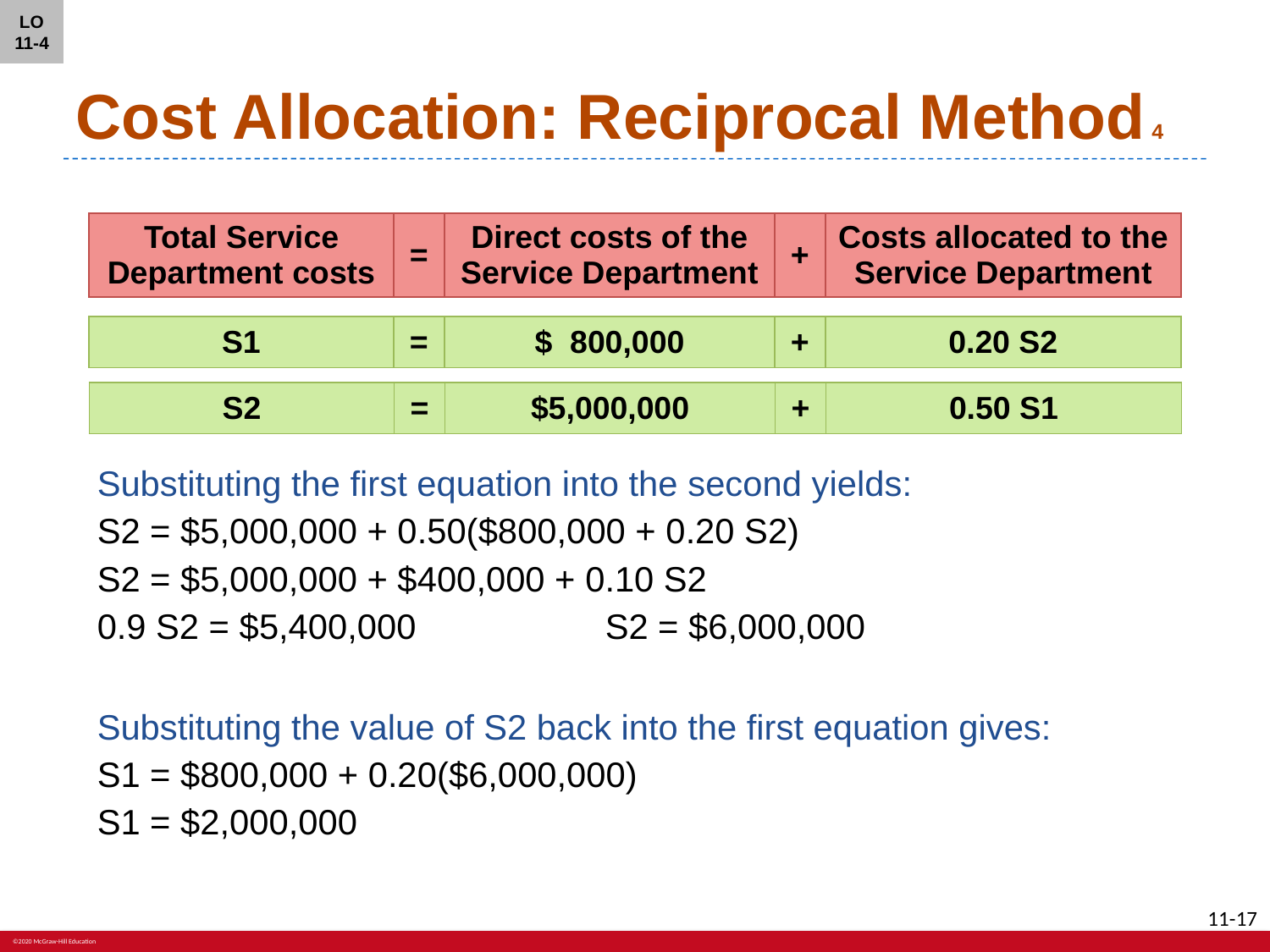

LO 11-4
# Cost Allocation: Reciprocal Method 4
| Total Service Department costs | = | Direct costs of the Service Department | + | Costs allocated to the Service Department |
| --- | --- | --- | --- | --- |
| S1 | = | $ 800,000 | + | 0.20 S2 |
| --- | --- | --- | --- | --- |
| S2 | = | $5,000,000 | + | 0.50 S1 |
| --- | --- | --- | --- | --- |
Substituting the first equation into the second yields:
S2 = $5,000,000 + 0.50($800,000 + 0.20 S2)
S2 = $5,000,000 + $400,000 + 0.10 S2
0.9 S2 = $5,400,000		S2 = $6,000,000
Substituting the value of S2 back into the first equation gives:
S1 = $800,000 + 0.20($6,000,000)
S1 = $2,000,000